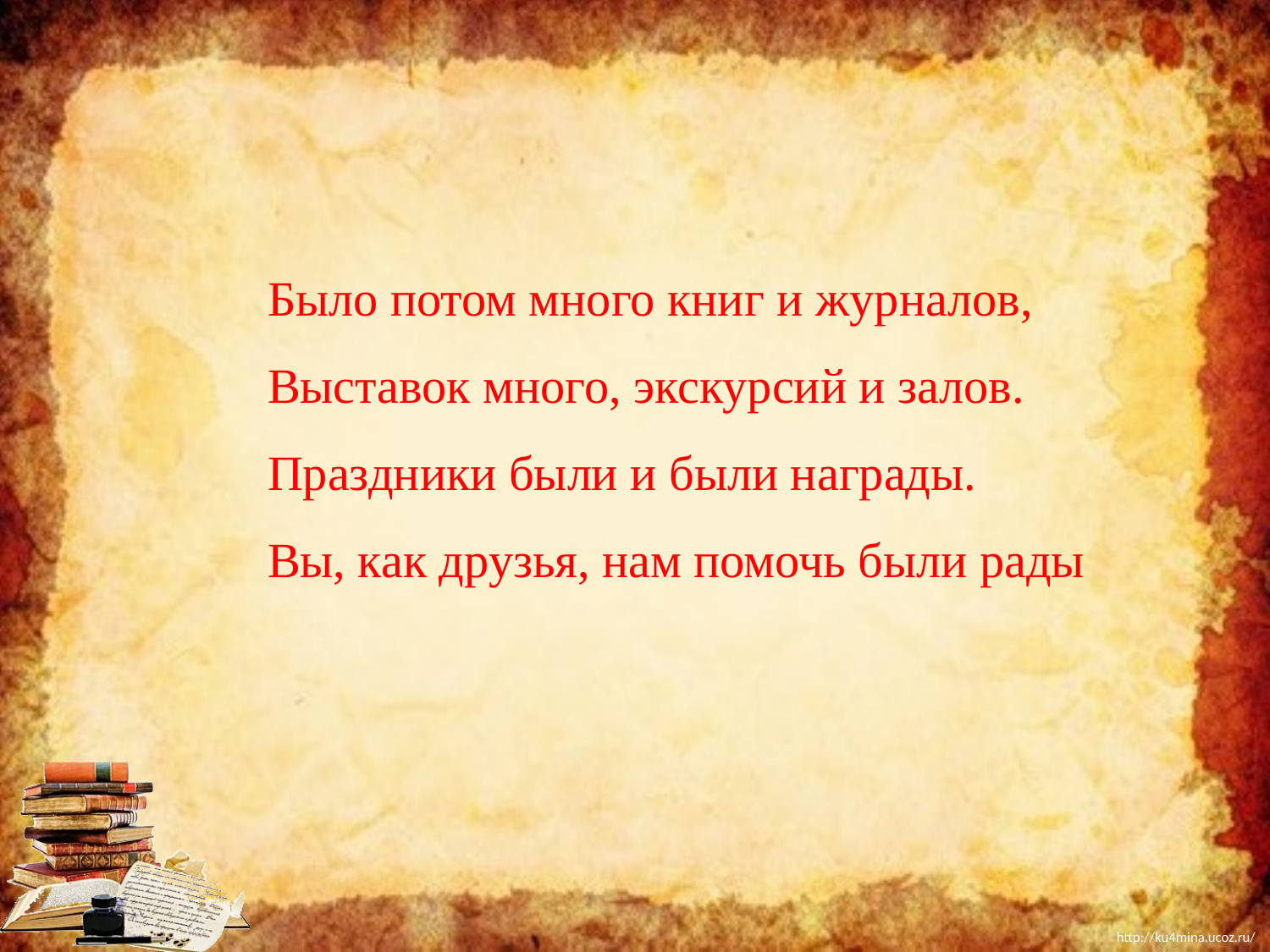

Было потом много книг и журналов,
Выставок много, экскурсий и залов.
Праздники были и были награды.
Вы, как друзья, нам помочь были рады